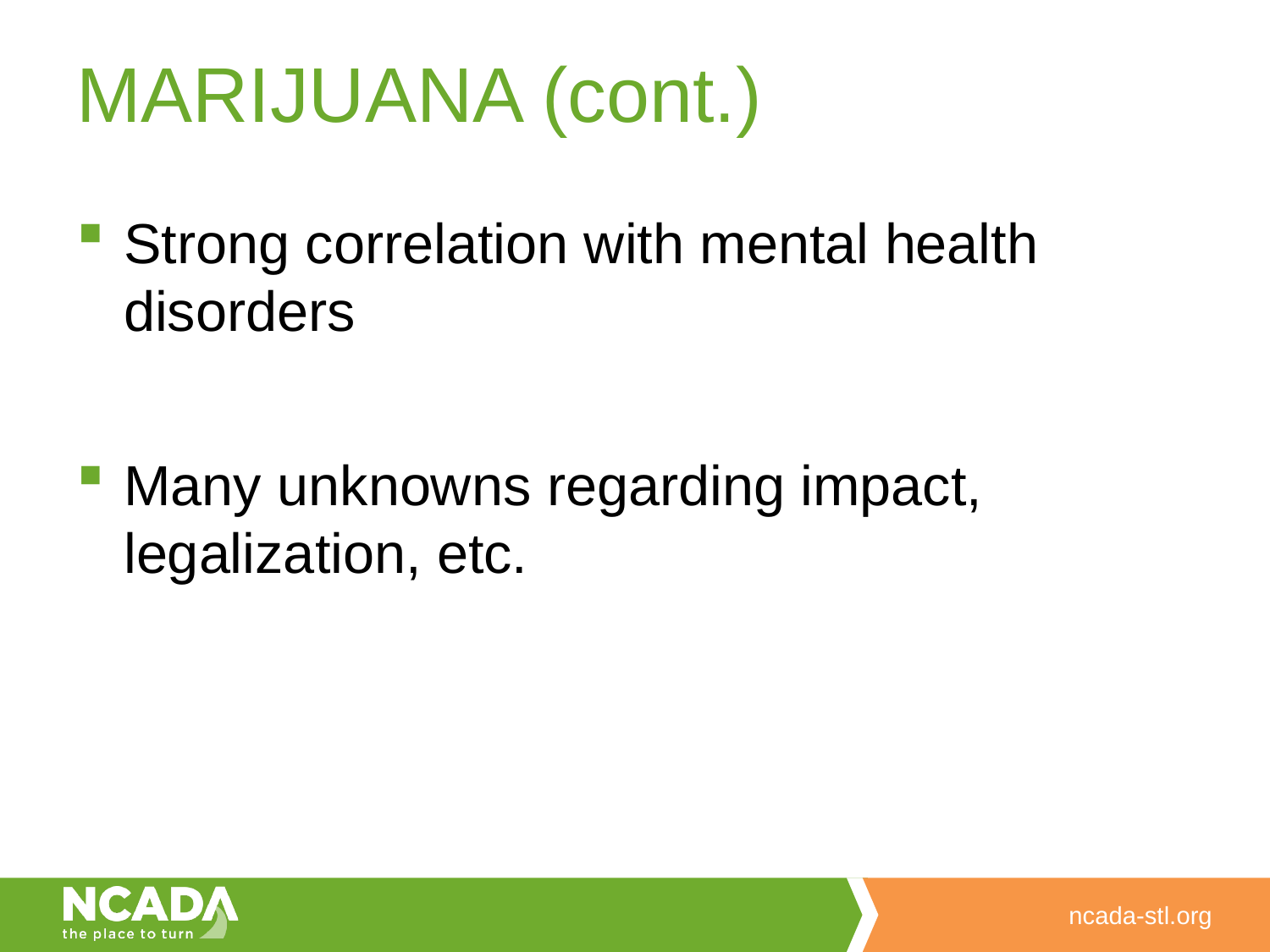

# MARIJUANA (cont.)
Strong correlation with mental health disorders

Many unknowns regarding impact, legalization, etc.